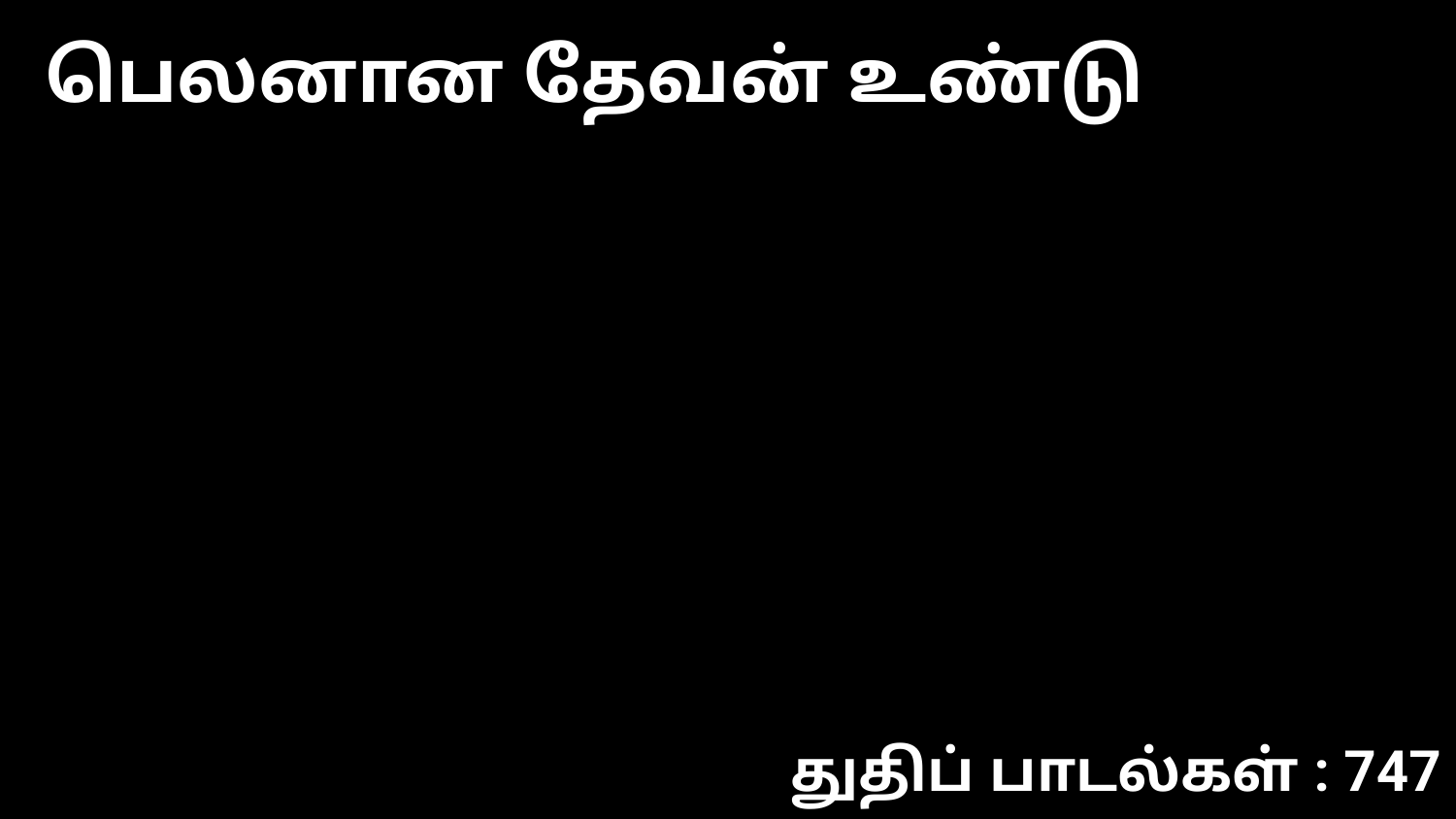

பெலனான தேவன் உண்டு
துதிப் பாடல்கள் : 747